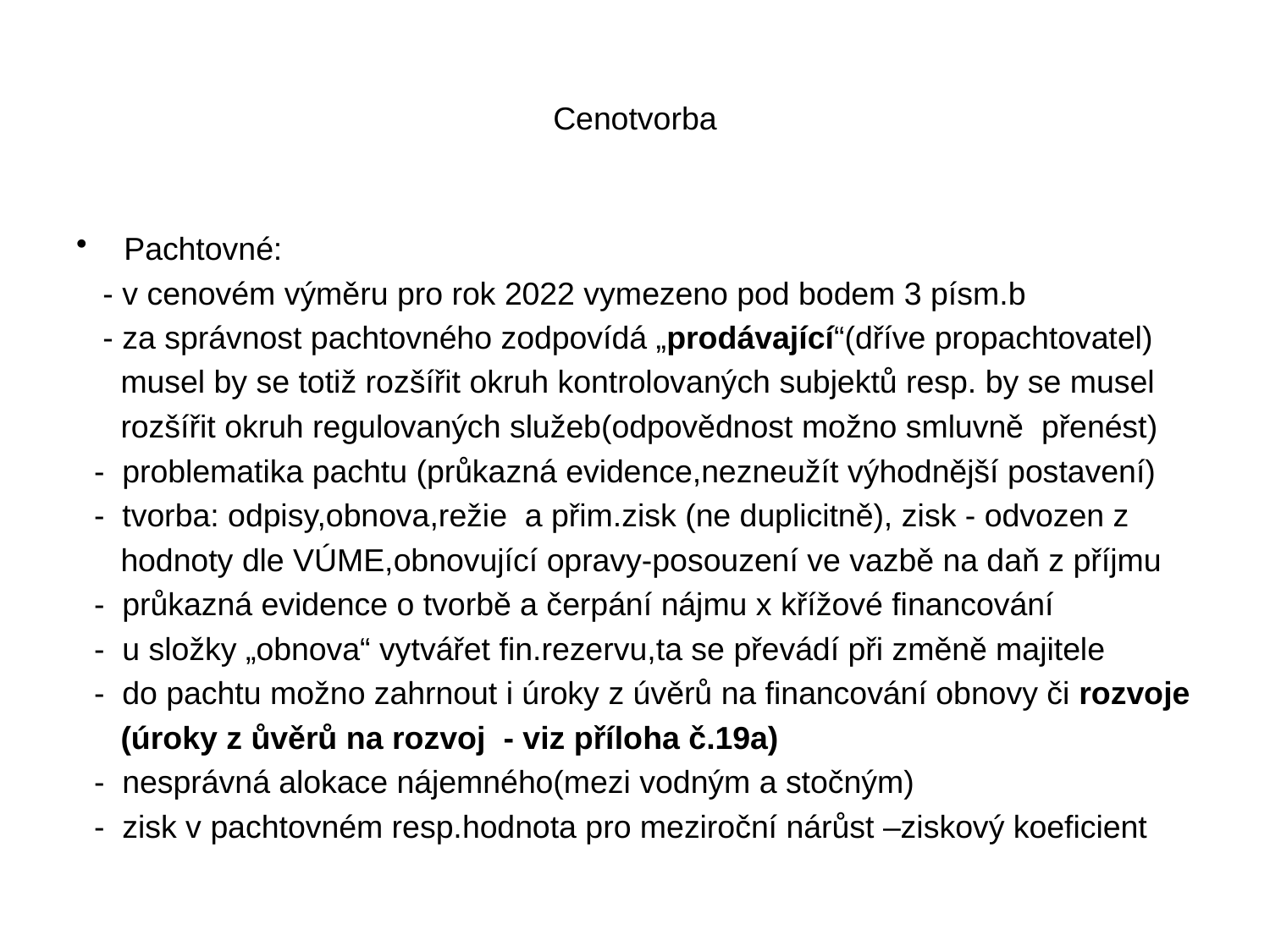

# Cenotvorba
Pachtovné:
   - v cenovém výměru pro rok 2022 vymezeno pod bodem 3 písm.b
   - za správnost pachtovného zodpovídá „prodávající“(dříve propachtovatel)
     musel by se totiž rozšířit okruh kontrolovaných subjektů resp. by se musel
     rozšířit okruh regulovaných služeb(odpovědnost možno smluvně  přenést)
  -  problematika pachtu (průkazná evidence,nezneužít výhodnější postavení)
  -  tvorba: odpisy,obnova,režie  a přim.zisk (ne duplicitně), zisk - odvozen z
     hodnoty dle VÚME,obnovující opravy-posouzení ve vazbě na daň z příjmu
  -  průkazná evidence o tvorbě a čerpání nájmu x křížové financování
  -  u složky „obnova“ vytvářet fin.rezervu,ta se převádí při změně majitele
  -  do pachtu možno zahrnout i úroky z úvěrů na financování obnovy či rozvoje
     (úroky z ůvěrů na rozvoj  - viz příloha č.19a)
  -  nesprávná alokace nájemného(mezi vodným a stočným)
  -  zisk v pachtovném resp.hodnota pro meziroční nárůst –ziskový koeficient